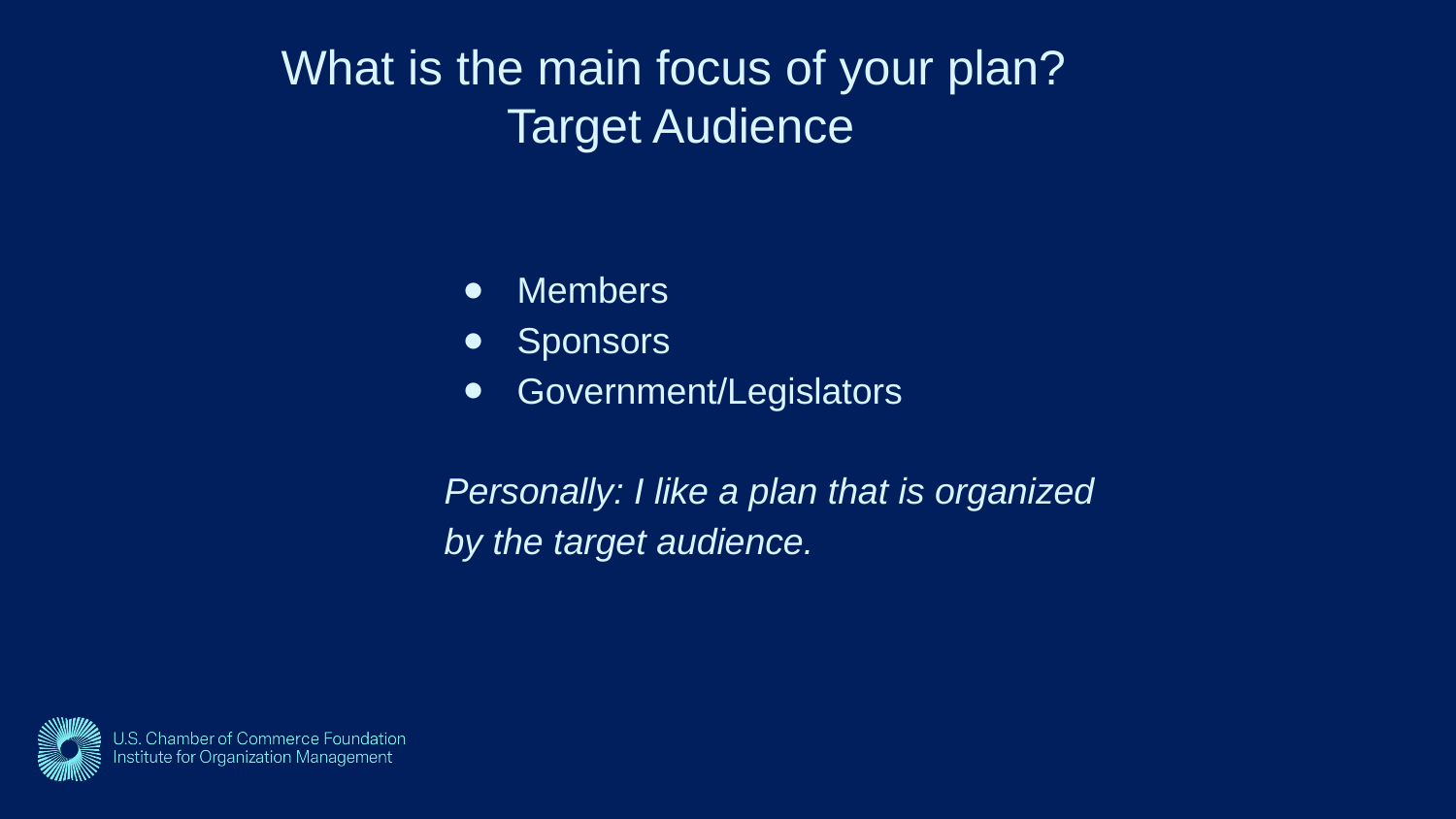

# What is the main focus of your plan?
Target Audience
Members
Sponsors
Government/Legislators

Personally: I like a plan that is organized by the target audience.